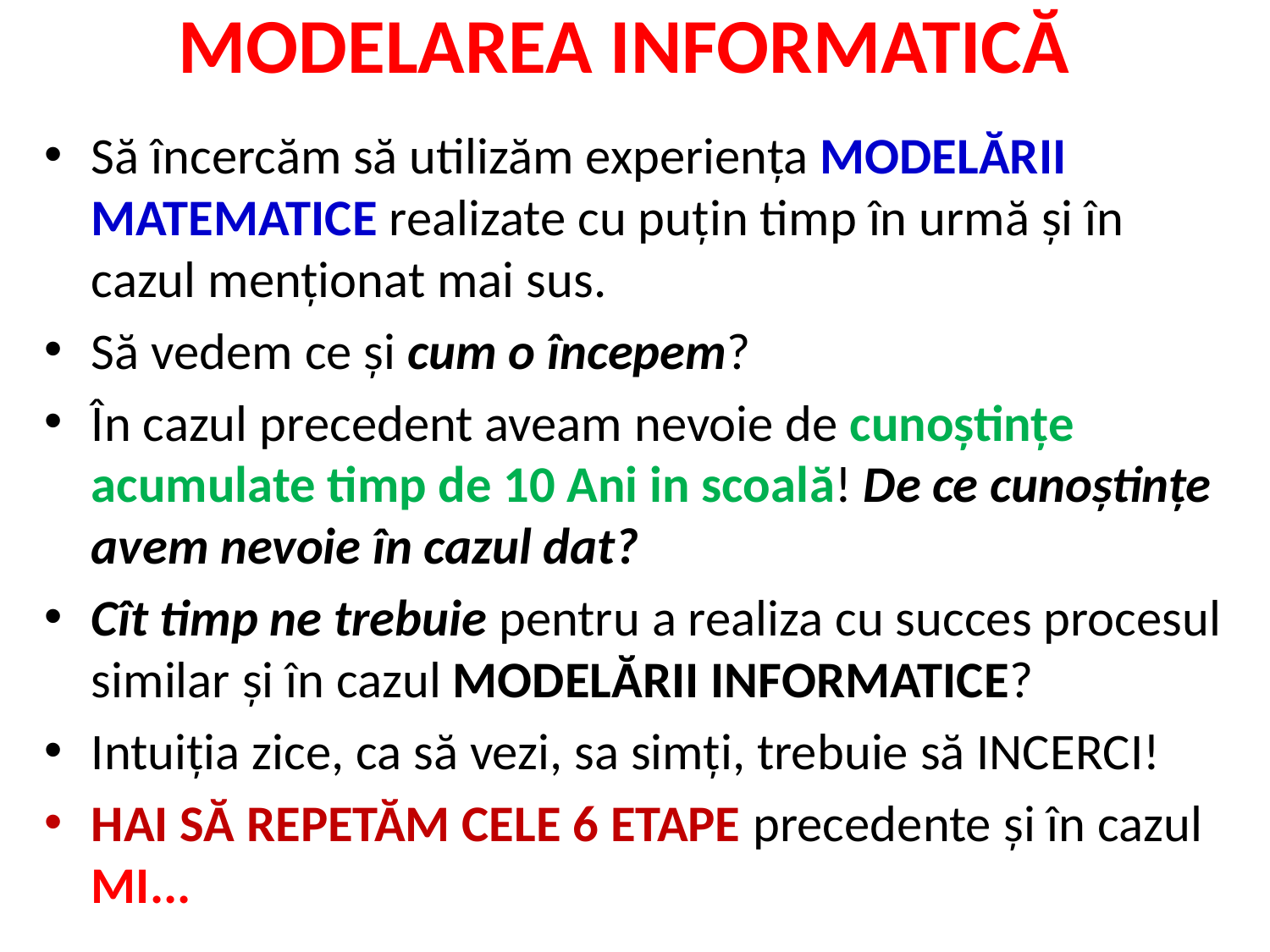

# MODELAREA INFORMATICĂ
Să încercăm să utilizăm experiența MODELĂRII MATEMATICE realizate cu puțin timp în urmă și în cazul menționat mai sus.
Să vedem ce și cum o începem?
În cazul precedent aveam nevoie de cunoștințe acumulate timp de 10 Ani in scoală! De ce cunoștințe avem nevoie în cazul dat?
Cît timp ne trebuie pentru a realiza cu succes procesul similar și în cazul MODELĂRII INFORMATICE?
Intuiția zice, ca să vezi, sa simți, trebuie să INCERCI!
HAI SĂ REPETĂM CELE 6 ETAPE precedente și în cazul MI...